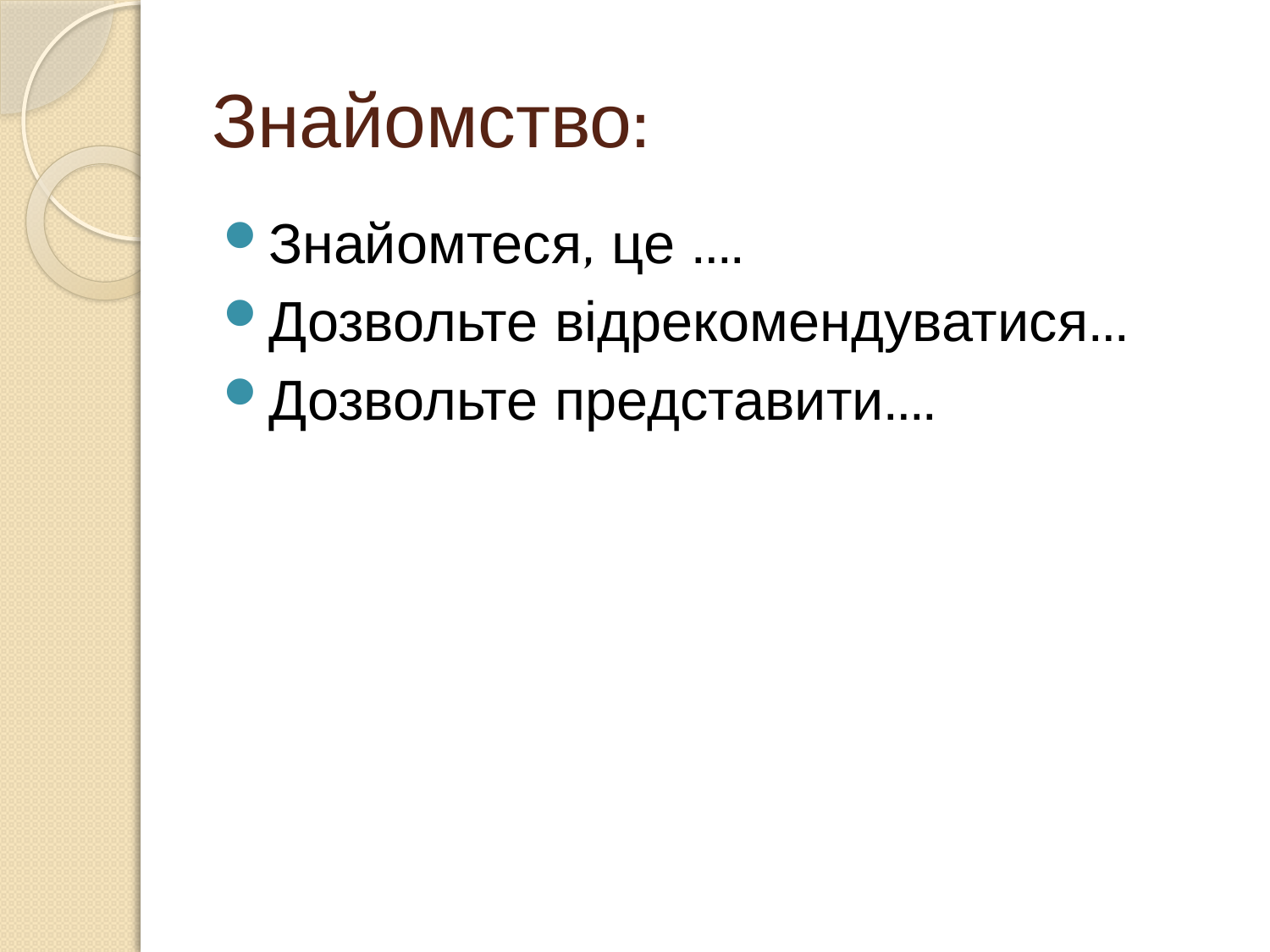

# Знайомство:
Знайомтеся, це ….
Дозвольте відрекомендуватися…
Дозвольте представити….